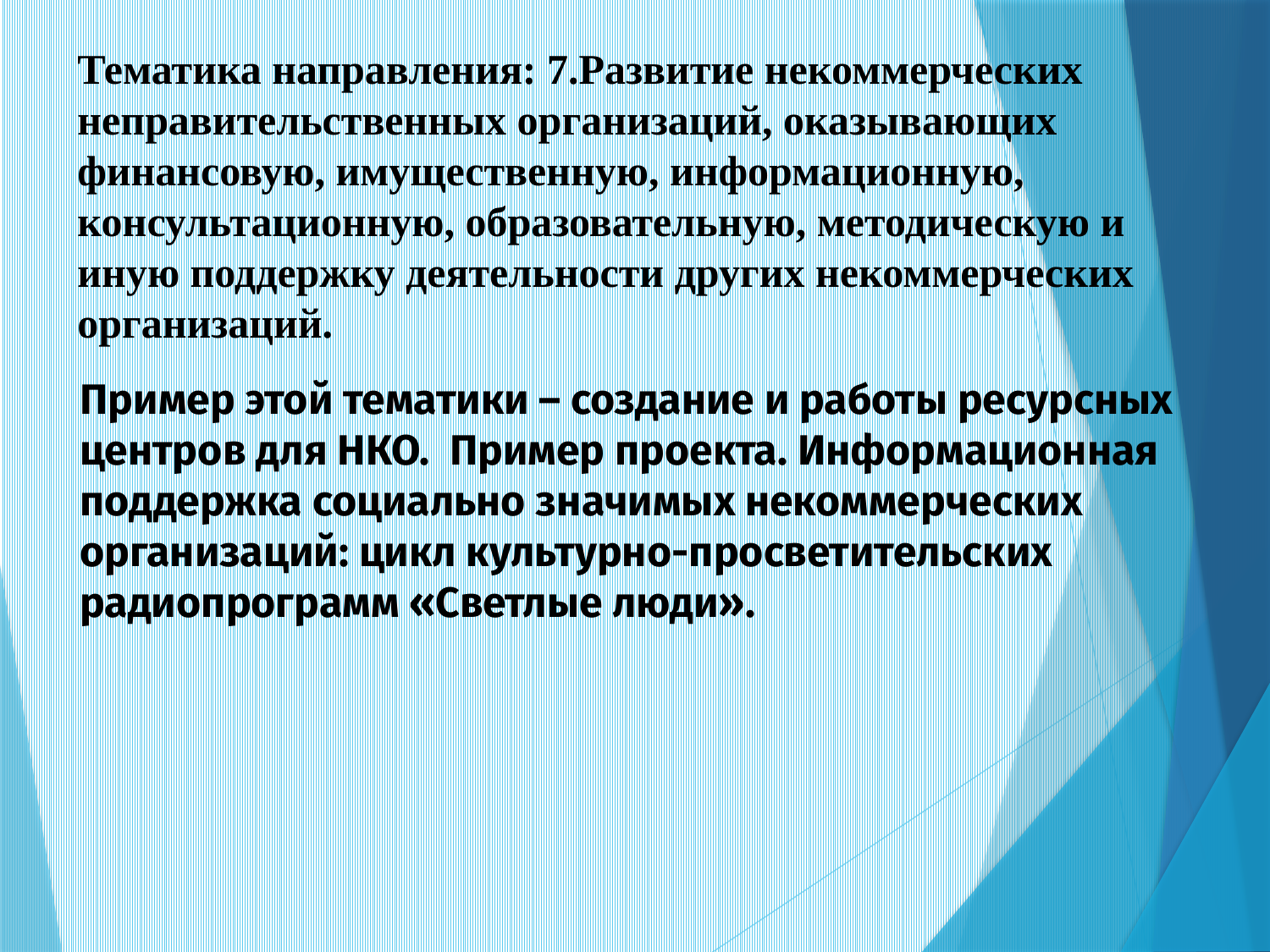

Тематика направления: 7.Развитие некоммерческих неправительственных организаций, оказывающих финансовую, имущественную, информационную, консультационную, образовательную, методическую и иную поддержку деятельности других некоммерческих организаций.
Пример этой тематики – создание и работы ресурсных центров для НКО.  Пример проекта. Информационная поддержка социально значимых некоммерческих организаций: цикл культурно-просветительских радиопрограмм «Светлые люди».